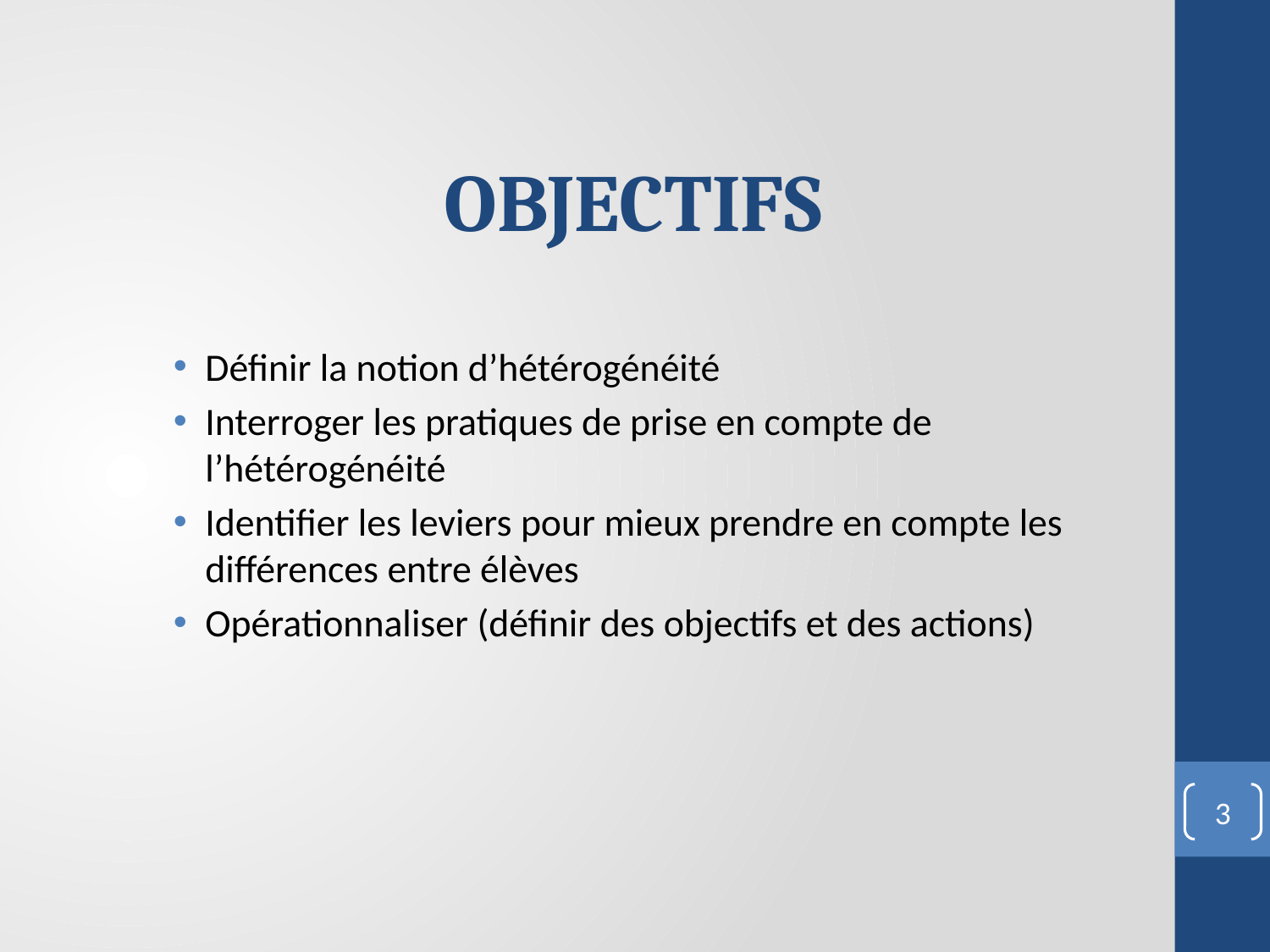

# OBJECTIFS
Définir la notion d’hétérogénéité
Interroger les pratiques de prise en compte de l’hétérogénéité
Identifier les leviers pour mieux prendre en compte les différences entre élèves
Opérationnaliser (définir des objectifs et des actions)

3